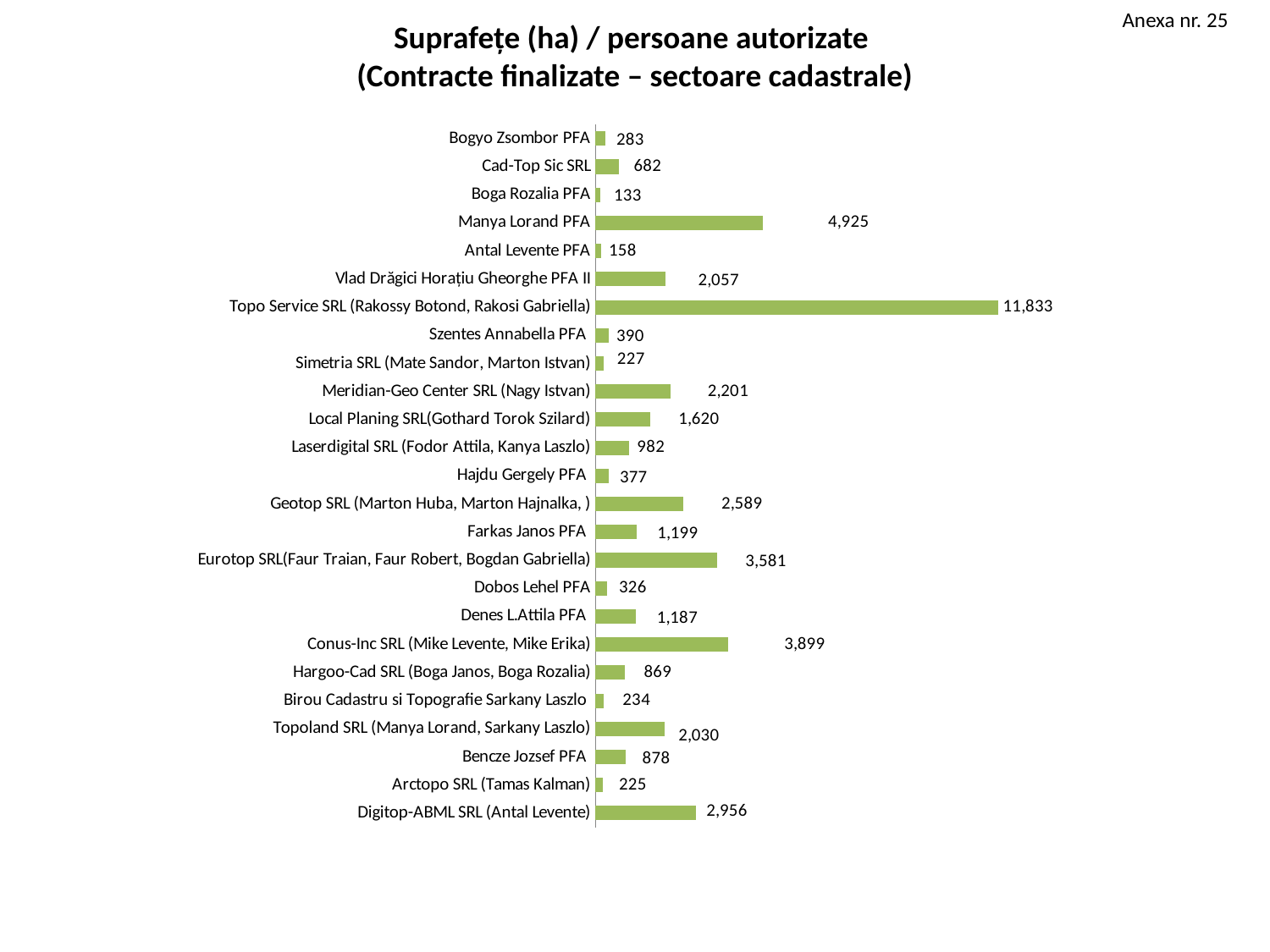

Anexa nr. 25
# Suprafețe (ha) / persoane autorizate (Contracte finalizate – sectoare cadastrale)

### Chart

| Category | Series 1 |
|---|---|
| Digitop-ABML SRL (Antal Levente) | 2956.0 |
| Arctopo SRL (Tamas Kalman) | 225.0 |
| Bencze Jozsef PFA  | 878.0 |
| Topoland SRL (Manya Lorand, Sarkany Laszlo) | 2030.0 |
| Birou Cadastru si Topografie Sarkany Laszlo  | 234.0 |
| Hargoo-Cad SRL (Boga Janos, Boga Rozalia) | 869.0 |
| Conus-Inc SRL (Mike Levente, Mike Erika) | 3899.0 |
| Denes L.Attila PFA  | 1187.0 |
| Dobos Lehel PFA | 326.0 |
| Eurotop SRL(Faur Traian, Faur Robert, Bogdan Gabriella) | 3581.0 |
| Farkas Janos PFA  | 1199.0 |
| Geotop SRL (Marton Huba, Marton Hajnalka, ) | 2589.0 |
| Hajdu Gergely PFA  | 377.0 |
| Laserdigital SRL (Fodor Attila, Kanya Laszlo) | 982.0 |
| Local Planing SRL(Gothard Torok Szilard) | 1620.0 |
| Meridian-Geo Center SRL (Nagy Istvan) | 2201.0 |
| Simetria SRL (Mate Sandor, Marton Istvan) | 227.0 |
| Szentes Annabella PFA  | 390.0 |
| Topo Service SRL (Rakossy Botond, Rakosi Gabriella) | 11833.0 |
| Vlad Drăgici Horațiu Gheorghe PFA II | 2057.0 |
| Antal Levente PFA | 158.0 |
| Manya Lorand PFA | 4925.0 |
| Boga Rozalia PFA | 133.0 |
| Cad-Top Sic SRL | 682.0 |
| Bogyo Zsombor PFA | 283.0 |